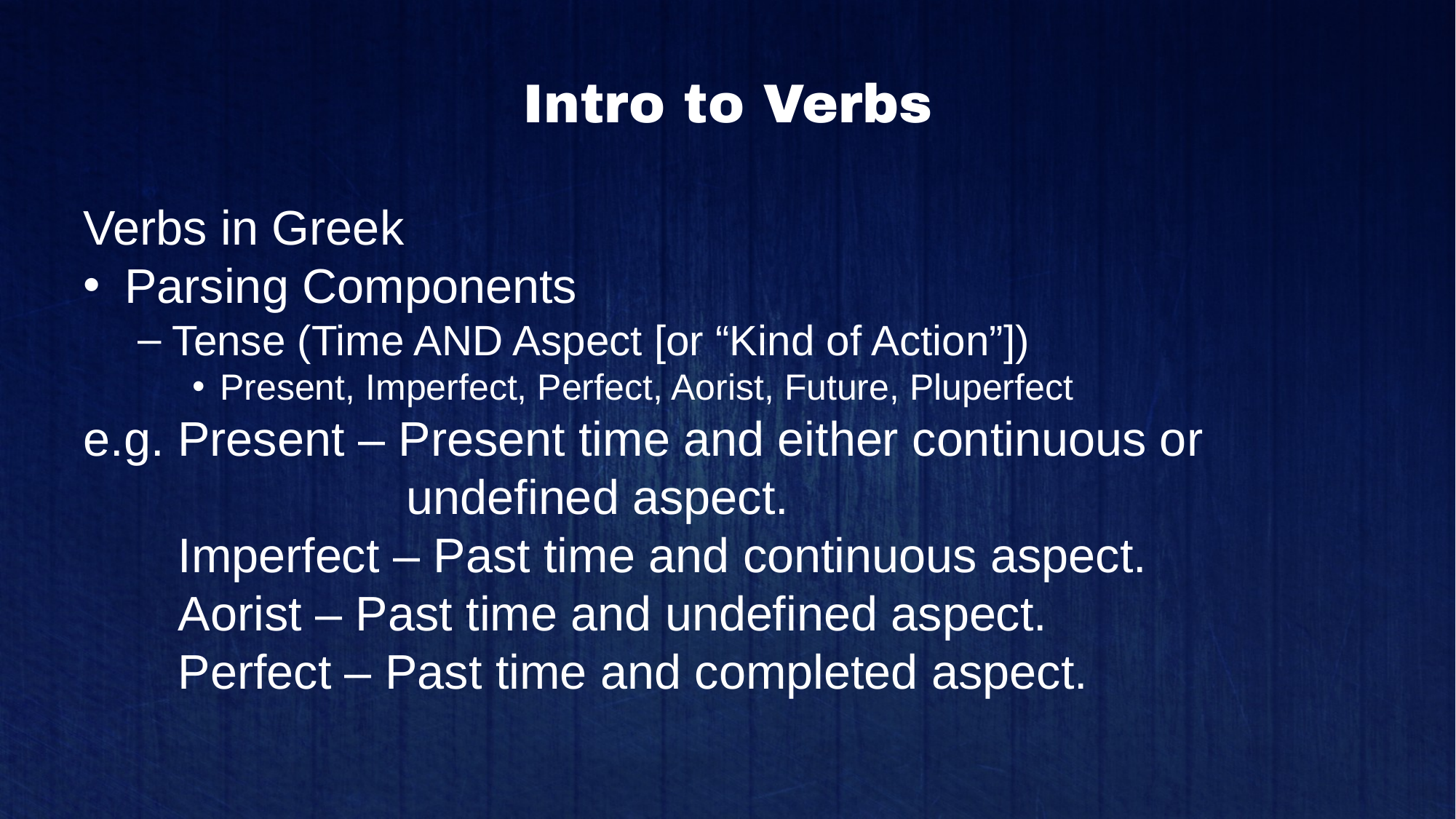

# Intro to Verbs
Verbs in Greek
Parsing Components
Tense (Time AND Aspect [or “Kind of Action”])
Present, Imperfect, Perfect, Aorist, Future, Pluperfect
e.g. Present – Present time and either continuous or
                        undefined aspect.
       Imperfect – Past time and continuous aspect.
       Aorist – Past time and undefined aspect.
       Perfect – Past time and completed aspect.